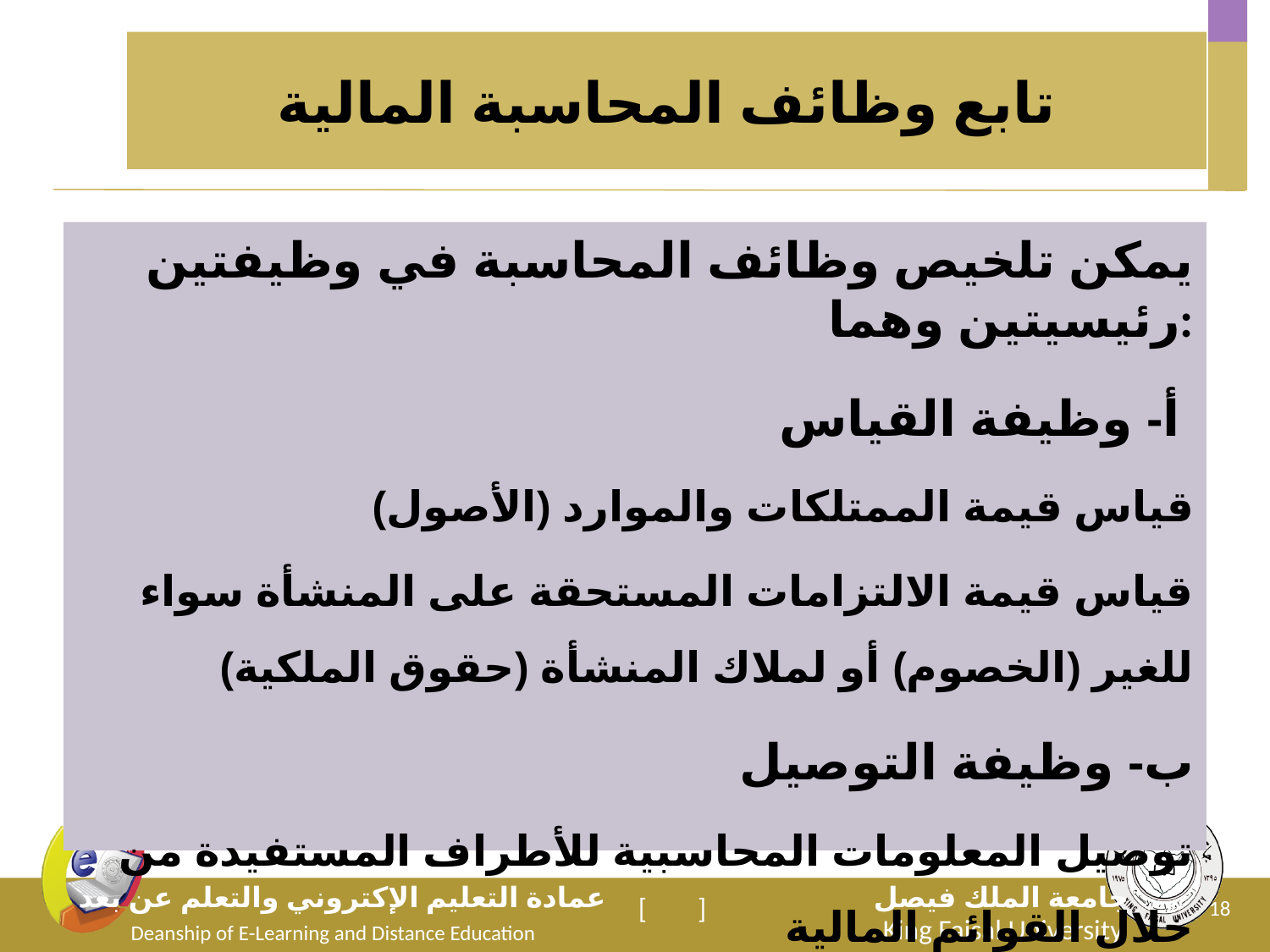

# تابع وظائف المحاسبة المالية
يمكن تلخيص وظائف المحاسبة في وظيفتين رئيسيتين وهما:
أ- وظيفة القياس
قياس قيمة الممتلكات والموارد (الأصول)
قياس قيمة الالتزامات المستحقة على المنشأة سواء للغير (الخصوم) أو لملاك المنشأة (حقوق الملكية)
ب- وظيفة التوصيل
توصيل المعلومات المحاسبية للأطراف المستفيدة من خلال القوائم المالية

18